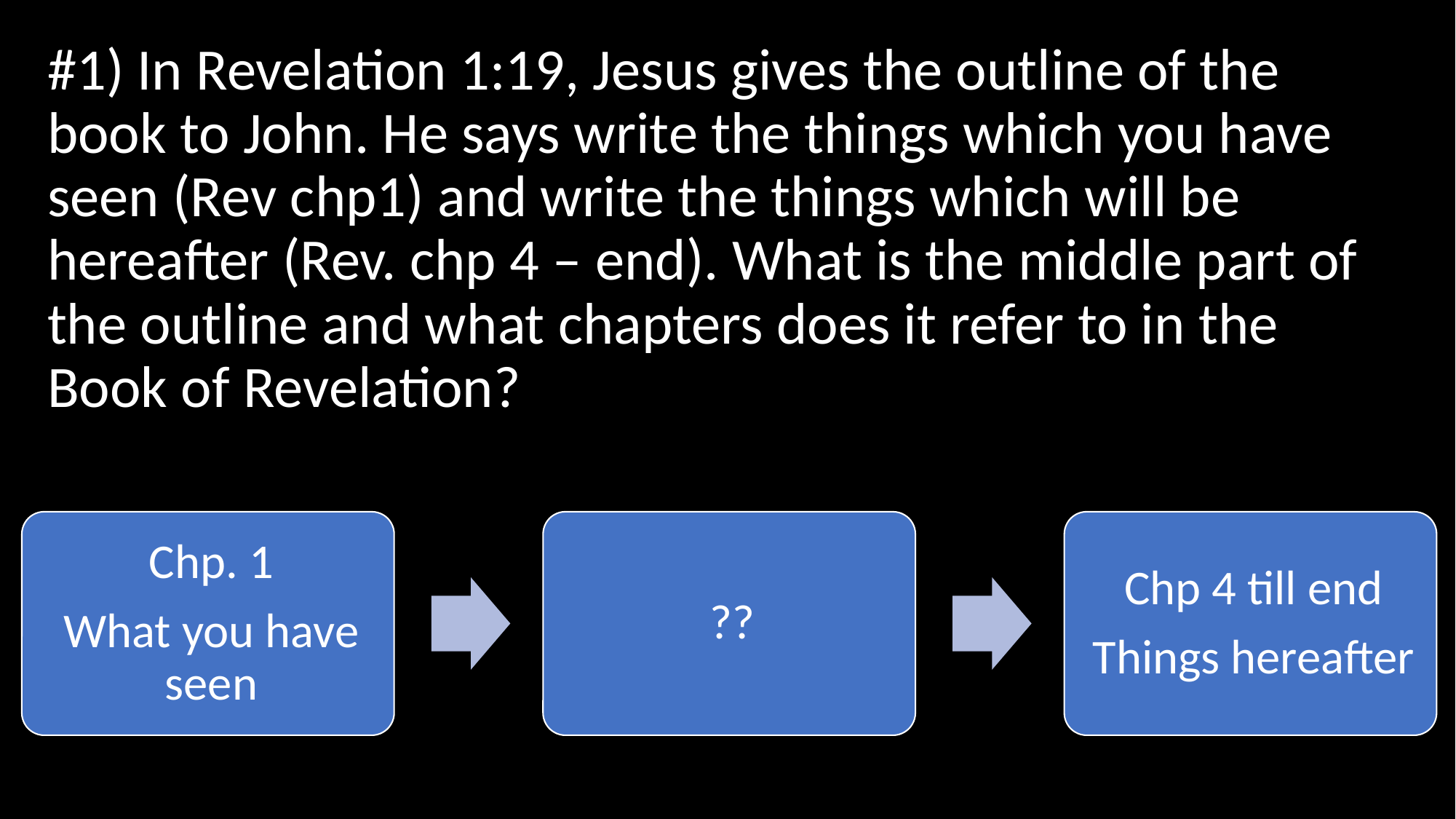

# #1) In Revelation 1:19, Jesus gives the outline of the book to John. He says write the things which you have seen (Rev chp1) and write the things which will be hereafter (Rev. chp 4 – end). What is the middle part of the outline and what chapters does it refer to in the Book of Revelation?
Chp. 1
What you have seen

??

Chp 4 till end
Things hereafter